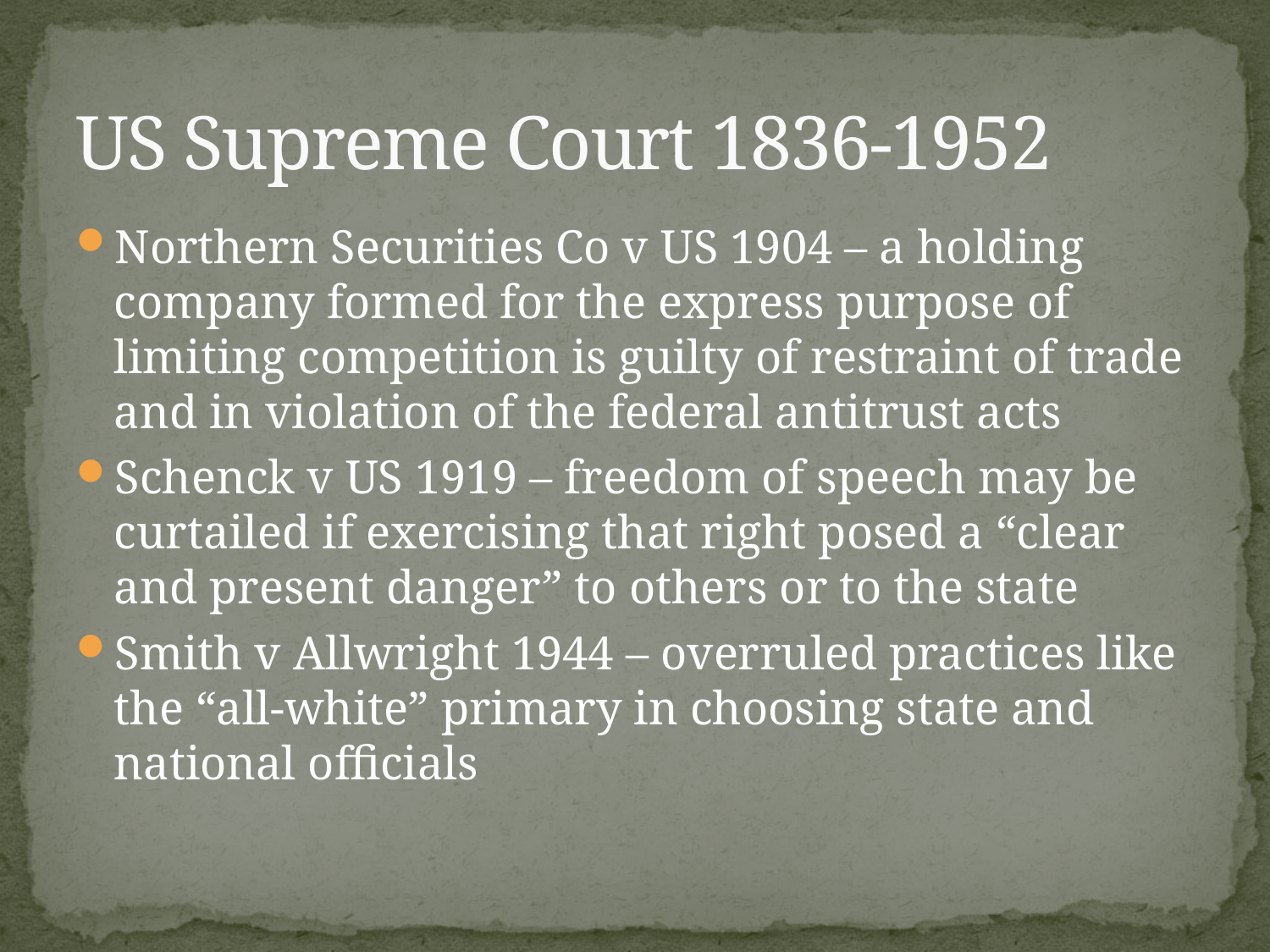

# US Supreme Court 1836-1952
Northern Securities Co v US 1904 – a holding company formed for the express purpose of limiting competition is guilty of restraint of trade and in violation of the federal antitrust acts
Schenck v US 1919 – freedom of speech may be curtailed if exercising that right posed a “clear and present danger” to others or to the state
Smith v Allwright 1944 – overruled practices like the “all-white” primary in choosing state and national officials